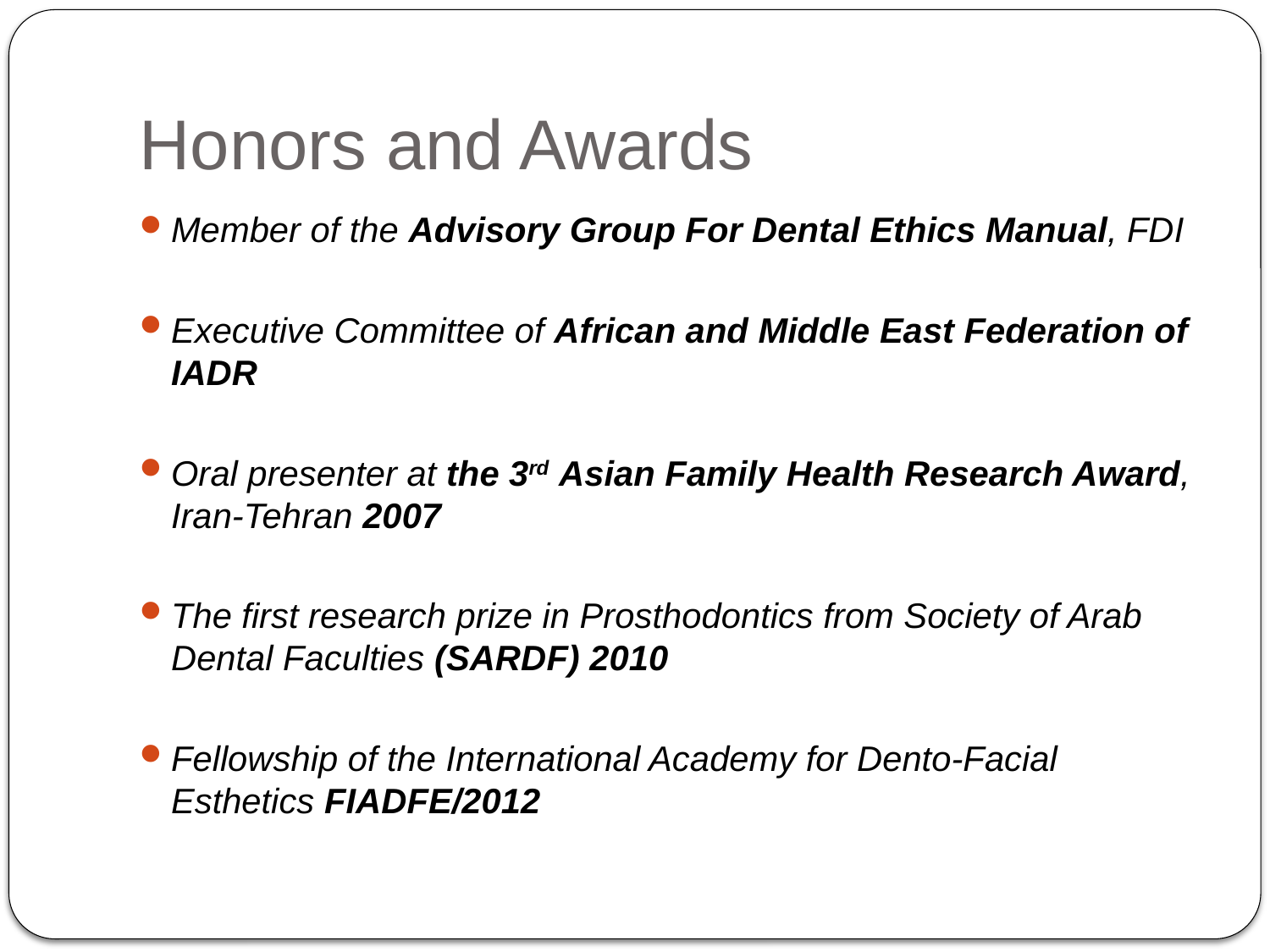

# Honors and Awards
Member of the Advisory Group For Dental Ethics Manual, FDI

Executive Committee of African and Middle East Federation of IADR

Oral presenter at the 3rd Asian Family Health Research Award, Iran-Tehran 2007

The first research prize in Prosthodontics from Society of Arab Dental Faculties (SARDF) 2010

Fellowship of the International Academy for Dento-Facial Esthetics FIADFE/2012